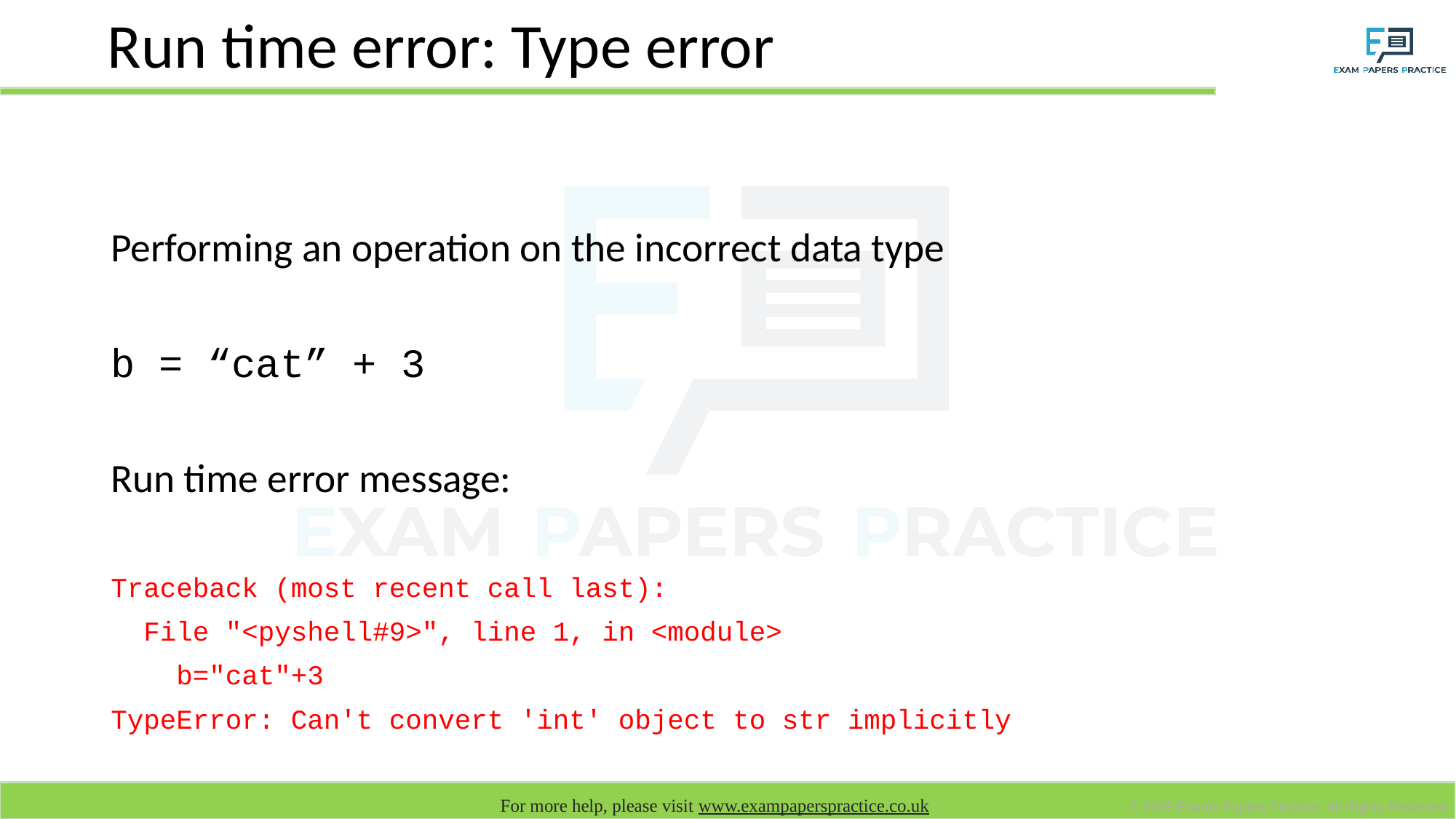

# Run time error: Type error
Performing an operation on the incorrect data type

b = “cat” + 3

Run time error message:

Traceback (most recent call last):
  File "<pyshell#9>", line 1, in <module>
    b="cat"+3
TypeError: Can't convert 'int' object to str implicitly